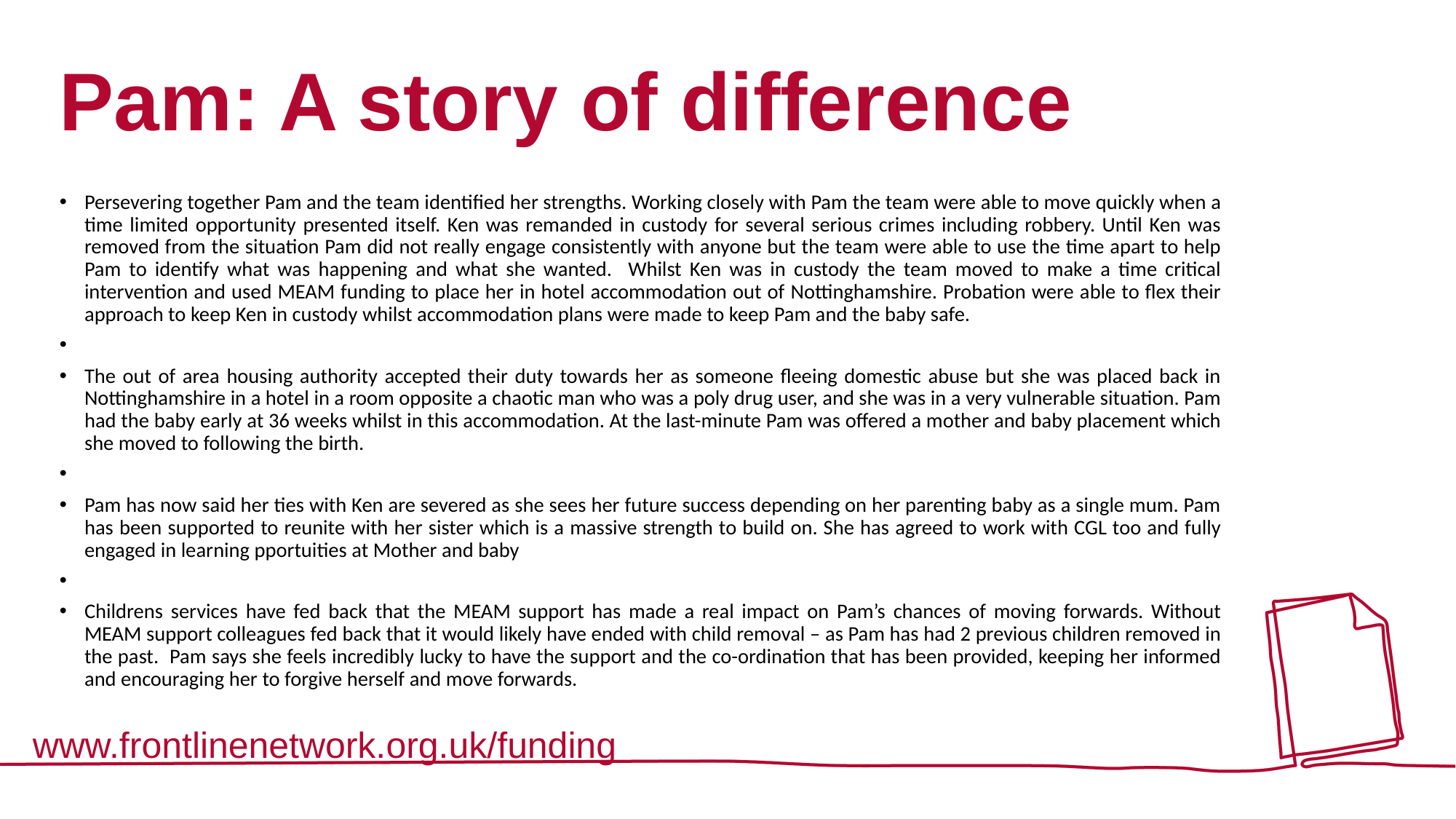

# Pam: A story of difference
Persevering together Pam and the team identified her strengths. Working closely with Pam the team were able to move quickly when a time limited opportunity presented itself. Ken was remanded in custody for several serious crimes including robbery. Until Ken was removed from the situation Pam did not really engage consistently with anyone but the team were able to use the time apart to help Pam to identify what was happening and what she wanted.  Whilst Ken was in custody the team moved to make a time critical intervention and used MEAM funding to place her in hotel accommodation out of Nottinghamshire. Probation were able to flex their approach to keep Ken in custody whilst accommodation plans were made to keep Pam and the baby safe.

The out of area housing authority accepted their duty towards her as someone fleeing domestic abuse but she was placed back in Nottinghamshire in a hotel in a room opposite a chaotic man who was a poly drug user, and she was in a very vulnerable situation. Pam had the baby early at 36 weeks whilst in this accommodation. At the last-minute Pam was offered a mother and baby placement which she moved to following the birth.

Pam has now said her ties with Ken are severed as she sees her future success depending on her parenting baby as a single mum. Pam has been supported to reunite with her sister which is a massive strength to build on. She has agreed to work with CGL too and fully engaged in learning pportuities at Mother and baby

Childrens services have fed back that the MEAM support has made a real impact on Pam’s chances of moving forwards. Without MEAM support colleagues fed back that it would likely have ended with child removal – as Pam has had 2 previous children removed in the past.  Pam says she feels incredibly lucky to have the support and the co-ordination that has been provided, keeping her informed and encouraging her to forgive herself and move forwards.